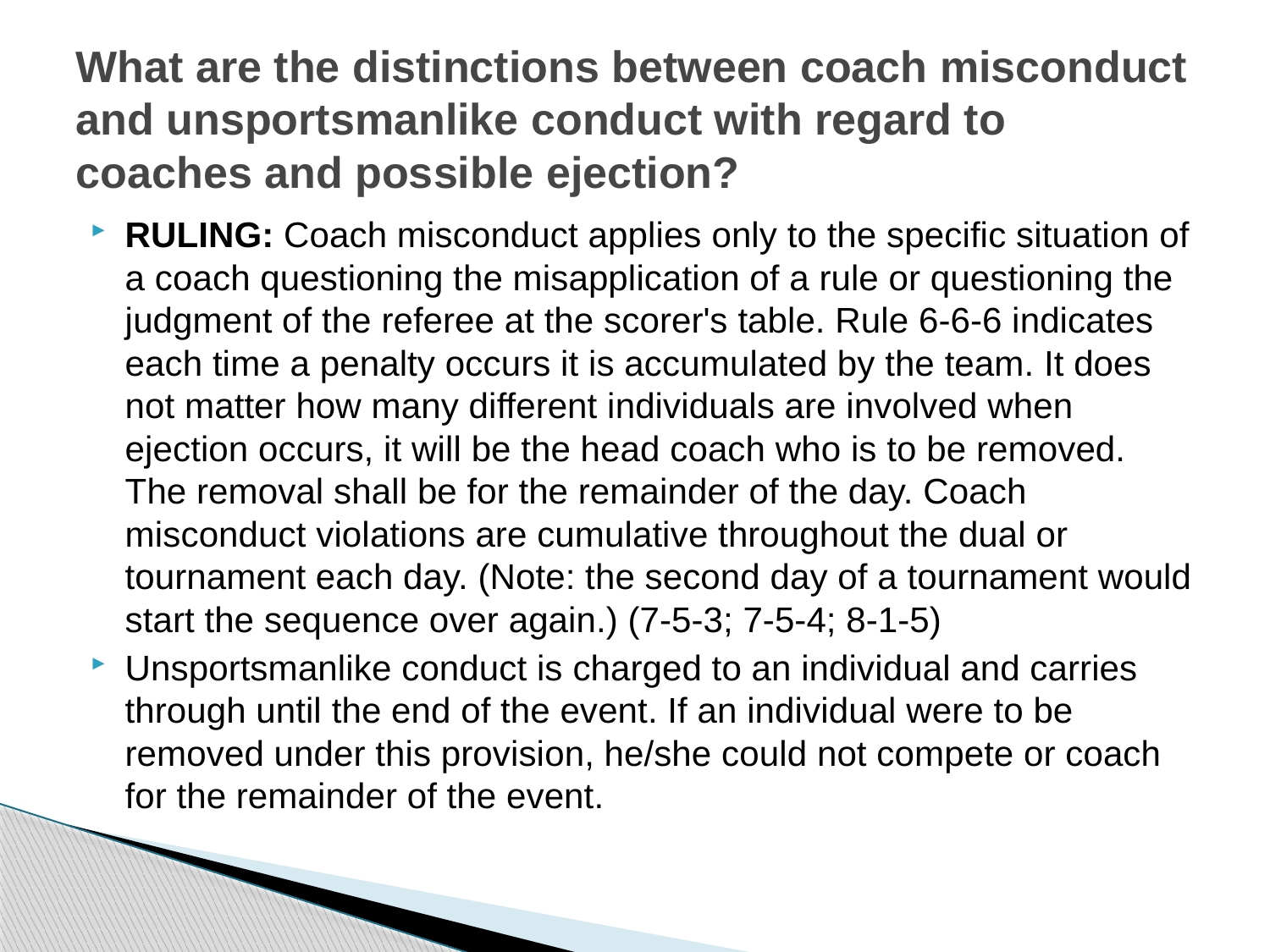

# What are the distinctions between coach misconduct and unsportsmanlike conduct with regard to coaches and possible ejection?
RULING: Coach misconduct applies only to the specific situation of a coach questioning the misapplication of a rule or questioning the judgment of the referee at the scorer's table. Rule 6-6-6 indicates each time a penalty occurs it is accumulated by the team. It does not matter how many different individuals are involved when ejection occurs, it will be the head coach who is to be removed. The removal shall be for the remainder of the day. Coach misconduct violations are cumulative throughout the dual or tournament each day. (Note: the second day of a tournament would start the sequence over again.) (7-5-3; 7-5-4; 8-1-5)
Unsportsmanlike conduct is charged to an individual and carries through until the end of the event. If an individual were to be removed under this provision, he/she could not compete or coach for the remainder of the event.